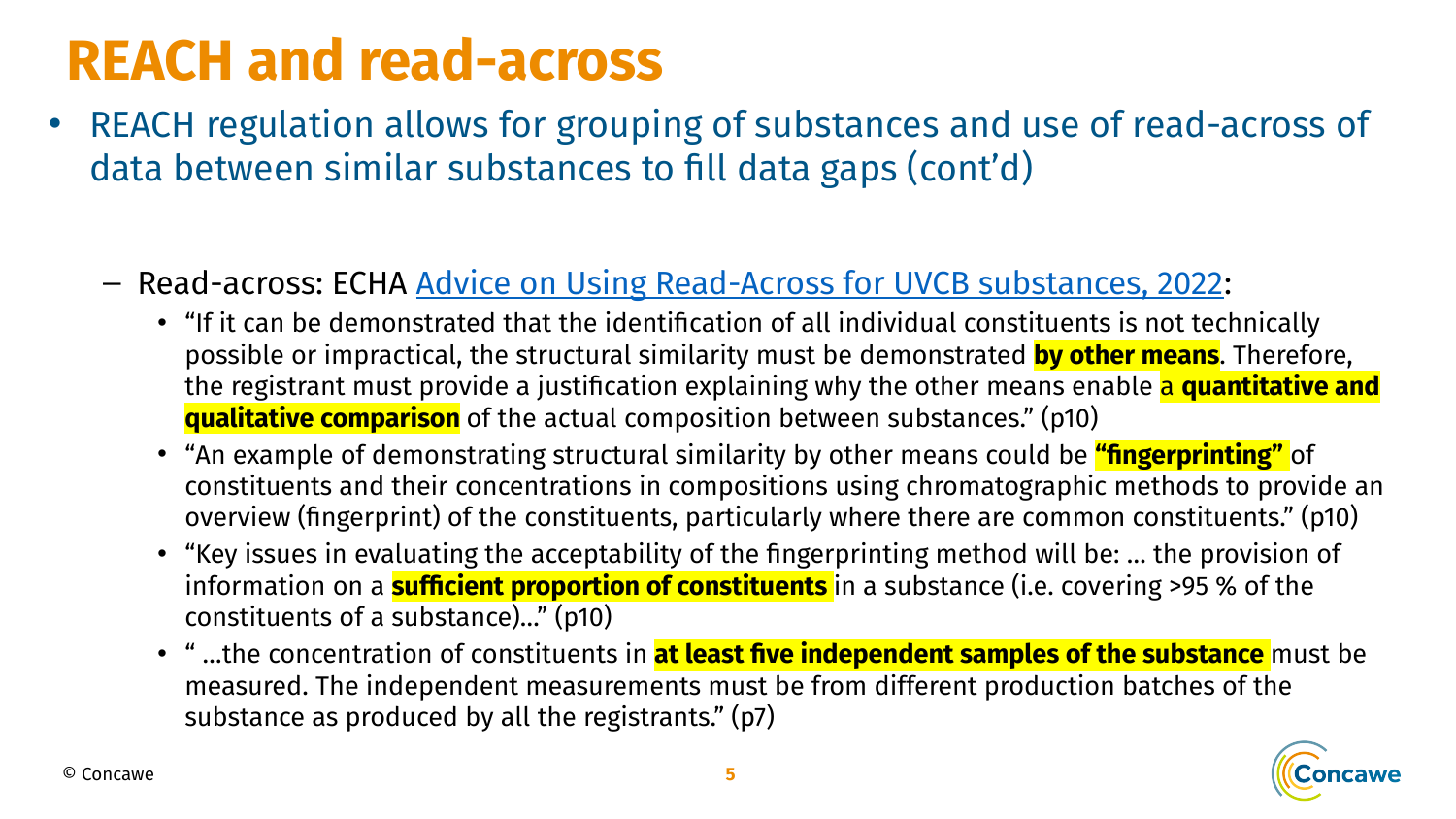

# REACH and read-across
REACH regulation allows for grouping of substances and use of read-across of data between similar substances to fill data gaps (cont’d)

Read-across: ECHA Advice on Using Read-Across for UVCB substances, 2022:
“If it can be demonstrated that the identification of all individual constituents is not technically possible or impractical, the structural similarity must be demonstrated by other means. Therefore, the registrant must provide a justification explaining why the other means enable a quantitative and qualitative comparison of the actual composition between substances.” (p10)
“An example of demonstrating structural similarity by other means could be “fingerprinting” of constituents and their concentrations in compositions using chromatographic methods to provide an overview (fingerprint) of the constituents, particularly where there are common constituents.” (p10)
“Key issues in evaluating the acceptability of the fingerprinting method will be: … the provision of information on a sufficient proportion of constituents in a substance (i.e. covering >95 % of the constituents of a substance)…” (p10)
“ …the concentration of constituents in at least five independent samples of the substance must be measured. The independent measurements must be from different production batches of the substance as produced by all the registrants.” (p7)